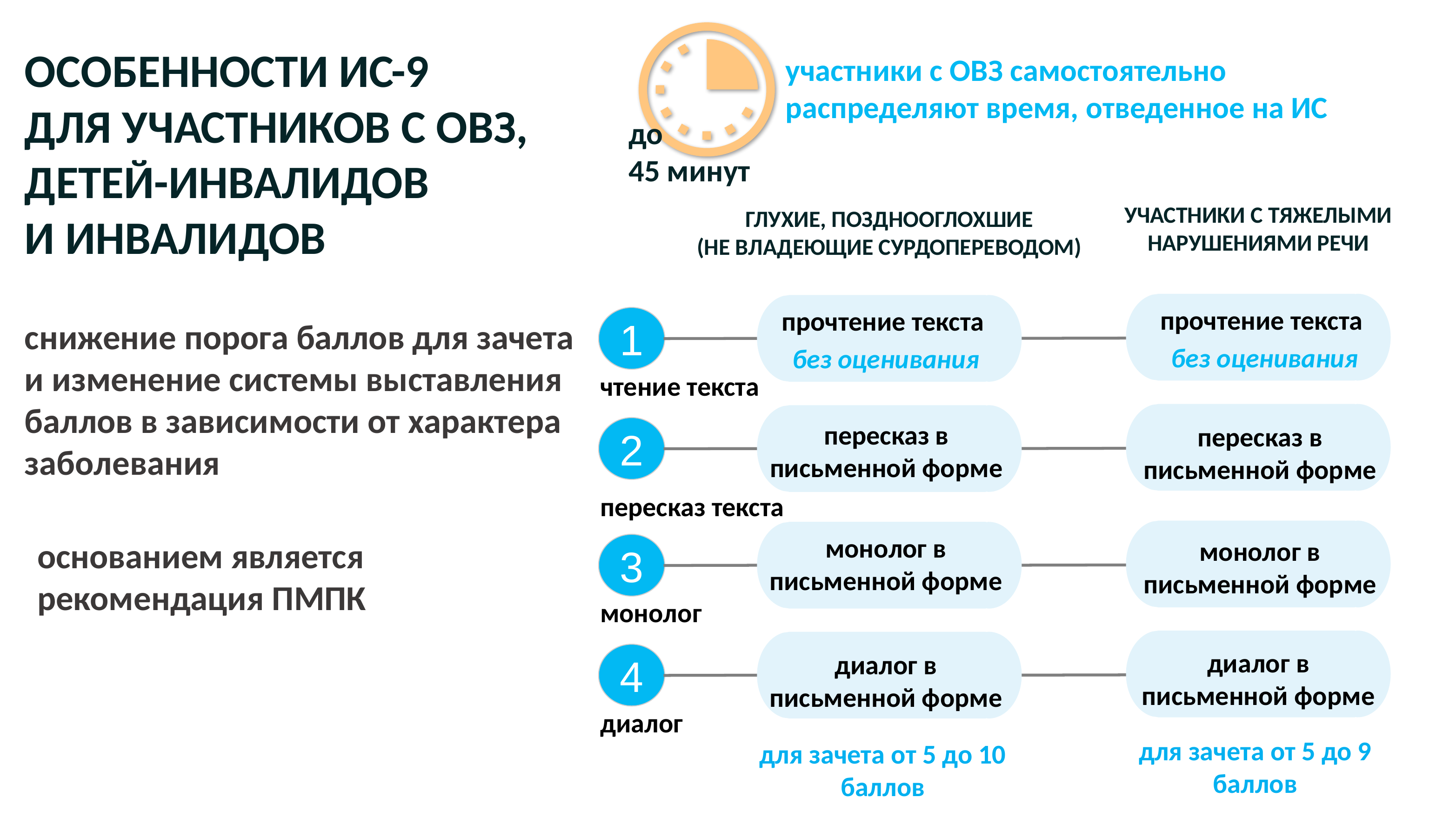

ОСОБЕННОСТИ ИС-9
ДЛЯ УЧАСТНИКОВ С ОВЗ, ДЕТЕЙ-ИНВАЛИДОВ
И ИНВАЛИДОВ
участники с ОВЗ самостоятельно
распределяют время, отведенное на ИС
до
45 минут
УЧАСТНИКИ С ТЯЖЕЛЫМИ НАРУШЕНИЯМИ РЕЧИ
ГЛУХИЕ, ПОЗДНООГЛОХШИЕ
(НЕ ВЛАДЕЮЩИЕ СУРДОПЕРЕВОДОМ)

1
прочтение текста
прочтение текста
без оценивания
без оценивания
чтение текста
снижение порога баллов для зачета
и изменение системы выставления баллов в зависимости от характера заболевания

2
пересказ в письменной форме
пересказ в письменной форме

пересказ текста

3
монолог в письменной форме
монолог в письменной форме
монолог
основанием является рекомендация ПМПК

4
диалог в письменной форме
диалог в письменной форме
диалог
для зачета от 5 до 9
баллов
для зачета от 5 до 10
баллов